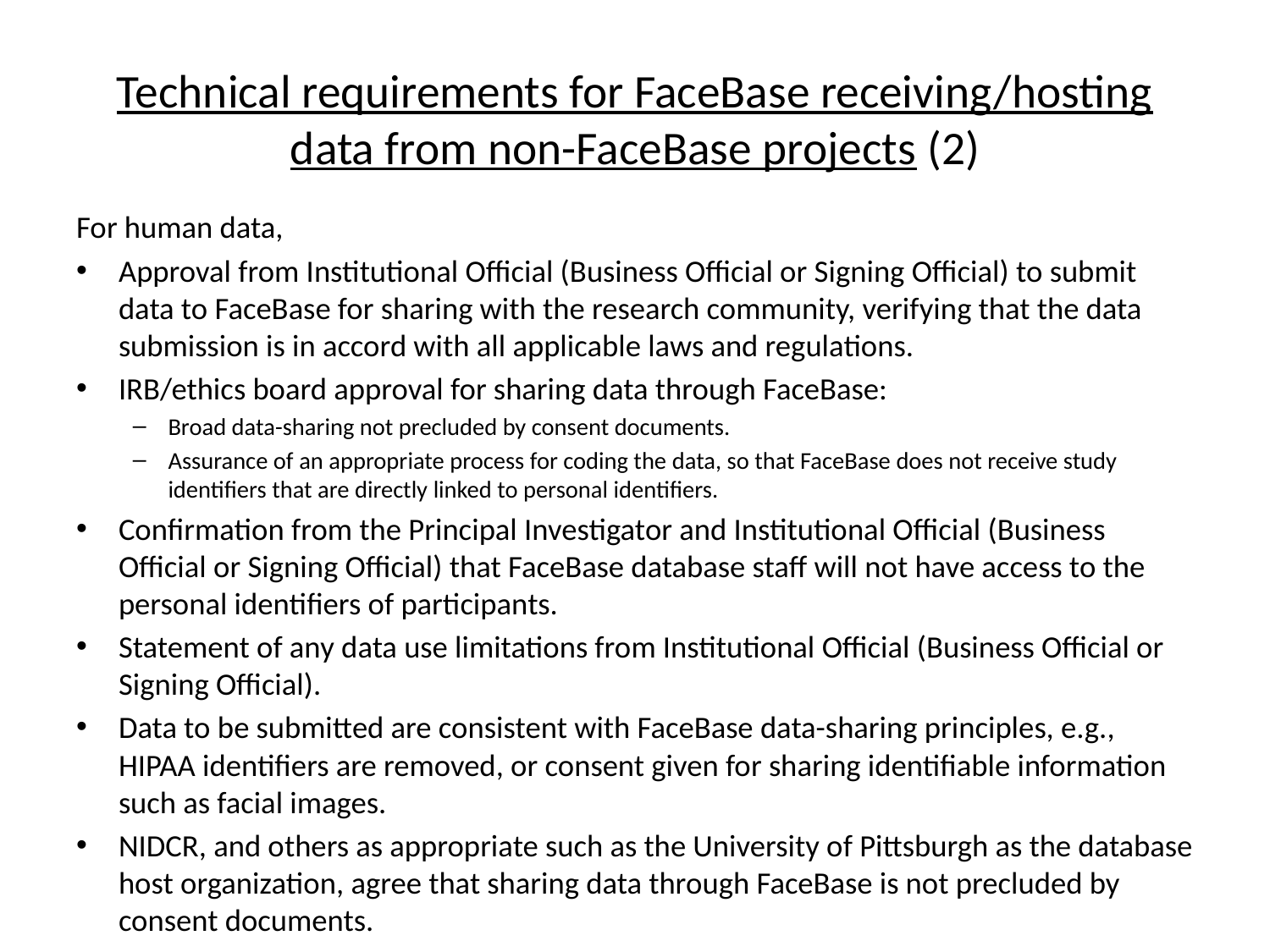

# Technical requirements for FaceBase receiving/hosting data from non-FaceBase projects (2)
For human data,
Approval from Institutional Official (Business Official or Signing Official) to submit data to FaceBase for sharing with the research community, verifying that the data submission is in accord with all applicable laws and regulations.
IRB/ethics board approval for sharing data through FaceBase:
Broad data-sharing not precluded by consent documents.
Assurance of an appropriate process for coding the data, so that FaceBase does not receive study identifiers that are directly linked to personal identifiers.
Confirmation from the Principal Investigator and Institutional Official (Business Official or Signing Official) that FaceBase database staff will not have access to the personal identifiers of participants.
Statement of any data use limitations from Institutional Official (Business Official or Signing Official).
Data to be submitted are consistent with FaceBase data-sharing principles, e.g., HIPAA identifiers are removed, or consent given for sharing identifiable information such as facial images.
NIDCR, and others as appropriate such as the University of Pittsburgh as the database host organization, agree that sharing data through FaceBase is not precluded by consent documents.